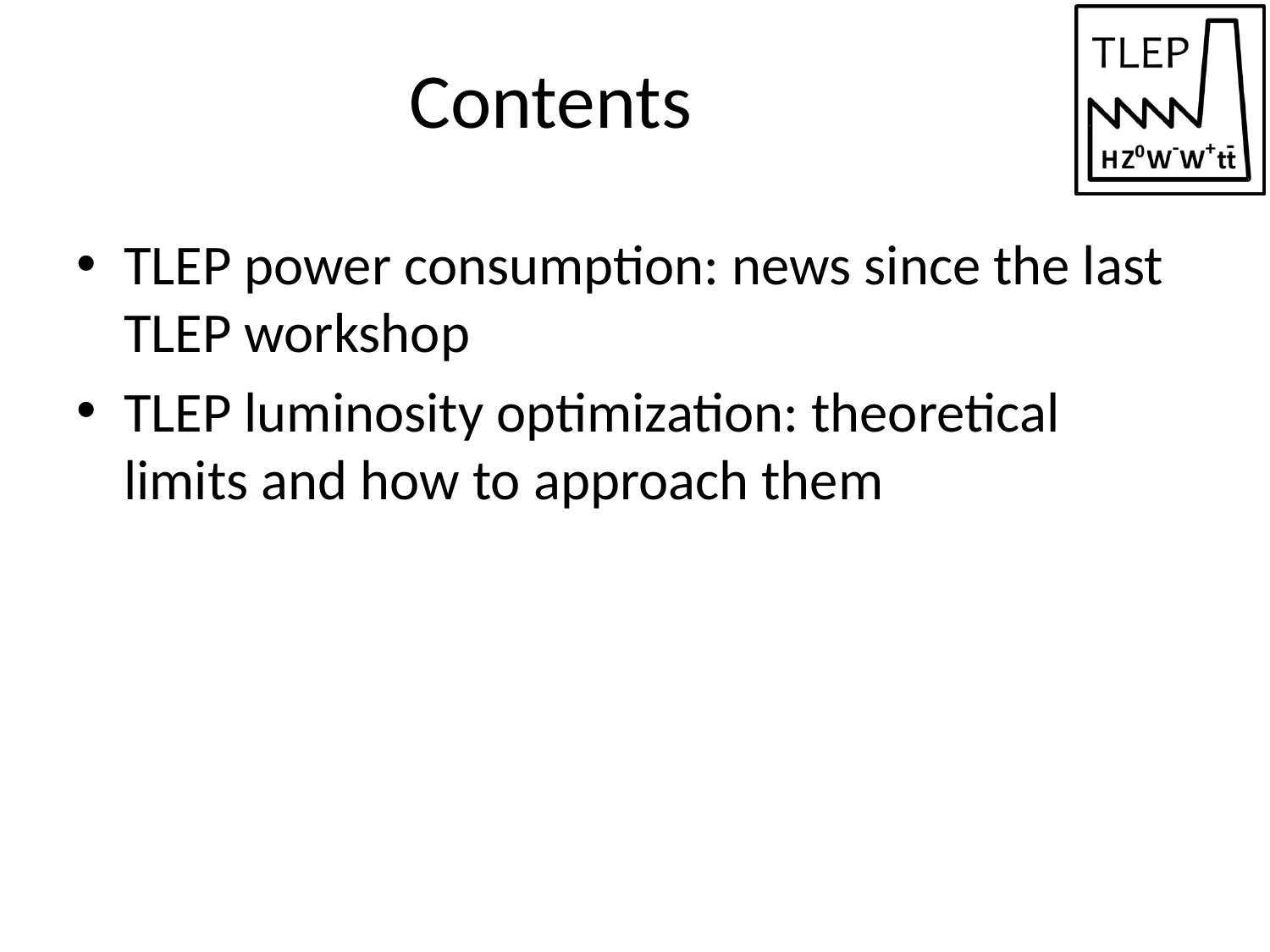

# Contents
TLEP power consumption: news since the last TLEP workshop
TLEP luminosity optimization: theoretical limits and how to approach them